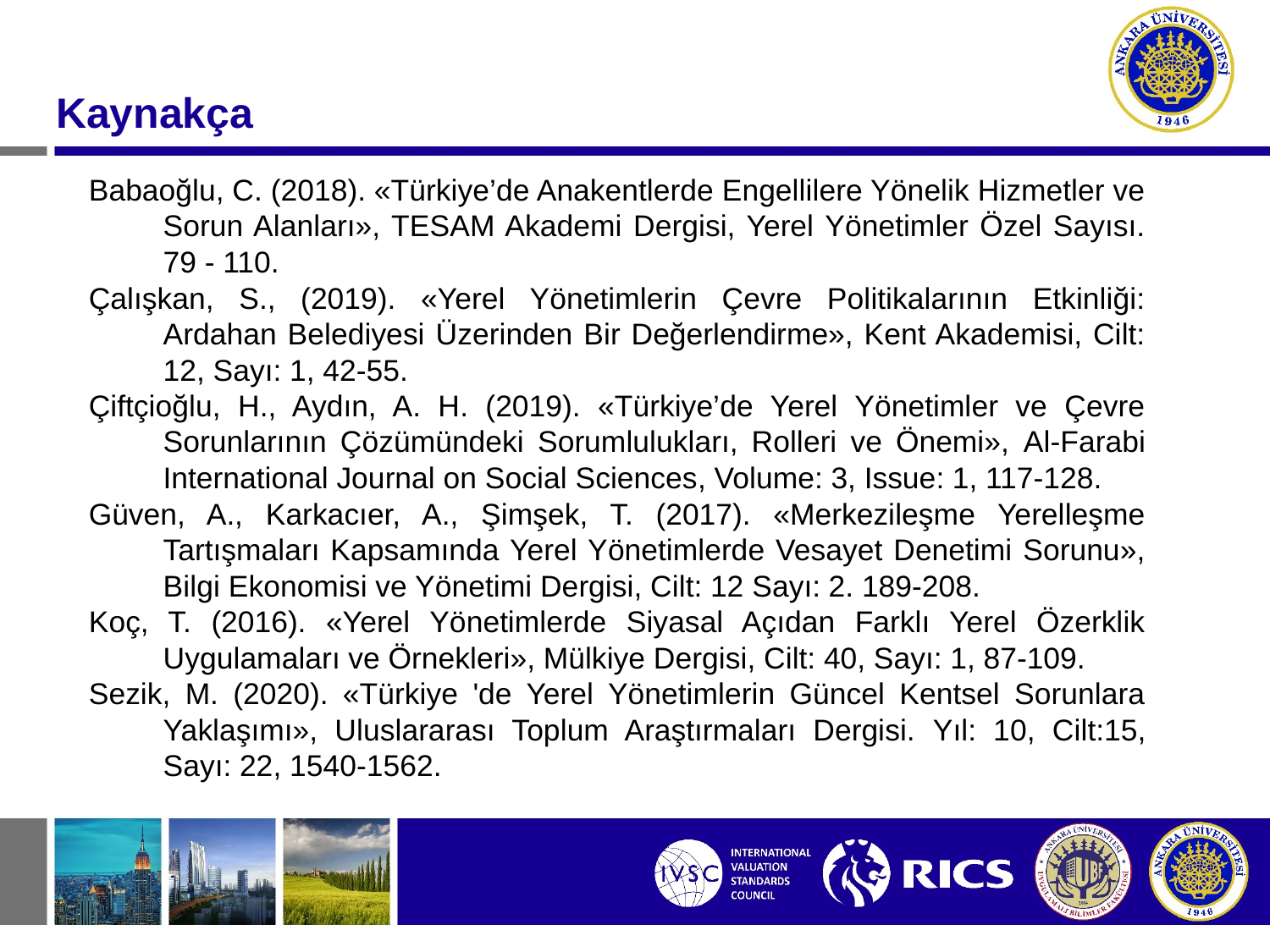

Kaynakça

Babaoğlu, C. (2018). «Türkiye’de Anakentlerde Engellilere Yönelik Hizmetler ve Sorun Alanları», TESAM Akademi Dergisi, Yerel Yönetimler Özel Sayısı. 79 - 110.
Çalışkan, S., (2019). «Yerel Yönetimlerin Çevre Politikalarının Etkinliği: Ardahan Belediyesi Üzerinden Bir Değerlendirme», Kent Akademisi, Cilt: 12, Sayı: 1, 42-55.
Çiftçioğlu, H., Aydın, A. H. (2019). «Türkiye’de Yerel Yönetimler ve Çevre Sorunlarının Çözümündeki Sorumlulukları, Rolleri ve Önemi», Al-Farabi International Journal on Social Sciences, Volume: 3, Issue: 1, 117-128.
Güven, A., Karkacıer, A., Şimşek, T. (2017). «Merkezileşme Yerelleşme Tartışmaları Kapsamında Yerel Yönetimlerde Vesayet Denetimi Sorunu», Bilgi Ekonomisi ve Yönetimi Dergisi, Cilt: 12 Sayı: 2. 189-208.
Koç, T. (2016). «Yerel Yönetimlerde Siyasal Açıdan Farklı Yerel Özerklik Uygulamaları ve Örnekleri», Mülkiye Dergisi, Cilt: 40, Sayı: 1, 87-109.
Sezik, M. (2020). «Türkiye 'de Yerel Yönetimlerin Güncel Kentsel Sorunlara Yaklaşımı», Uluslararası Toplum Araştırmaları Dergisi. Yıl: 10, Cilt:15, Sayı: 22, 1540-1562.